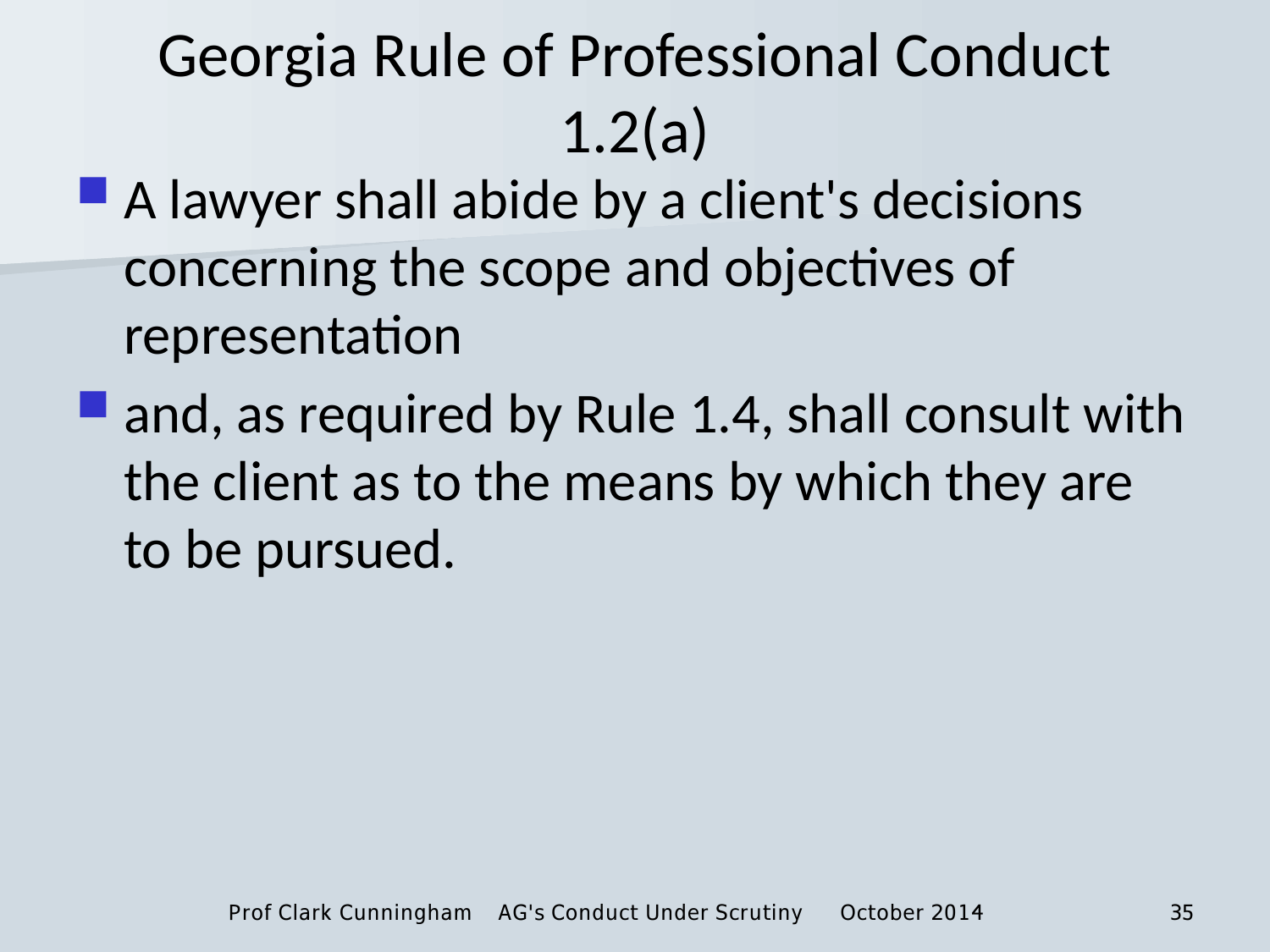

# Georgia Rule of Professional Conduct 1.2(a)
A lawyer shall abide by a client's decisions concerning the scope and objectives of representation
and, as required by Rule 1.4, shall consult with the client as to the means by which they are to be pursued.
Prof Clark Cunningham    AG's Conduct Under Scrutiny      October 2014
35